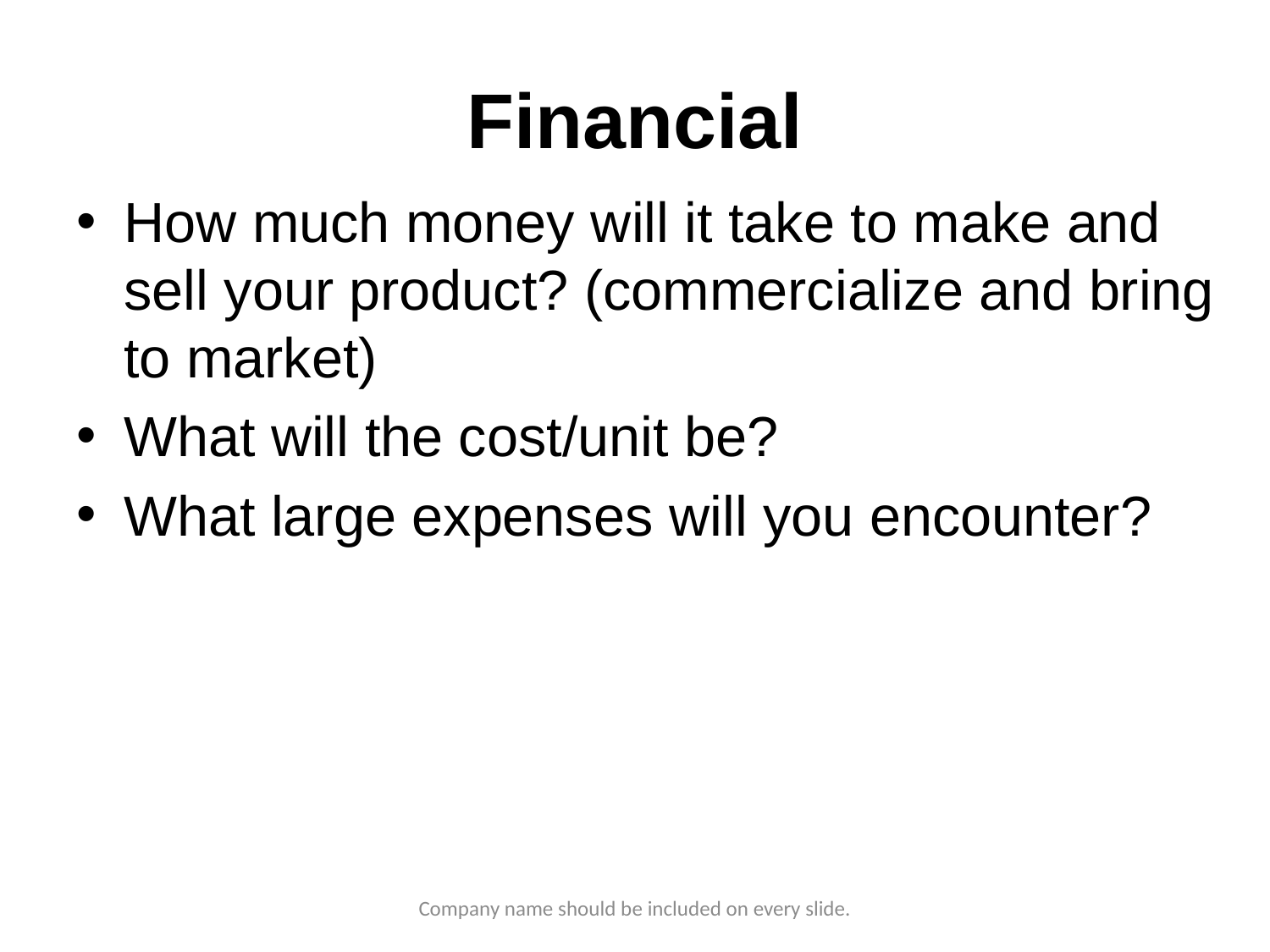

# Financial
How much money will it take to make and sell your product? (commercialize and bring to market)
What will the cost/unit be?
What large expenses will you encounter?

Company name should be included on every slide.